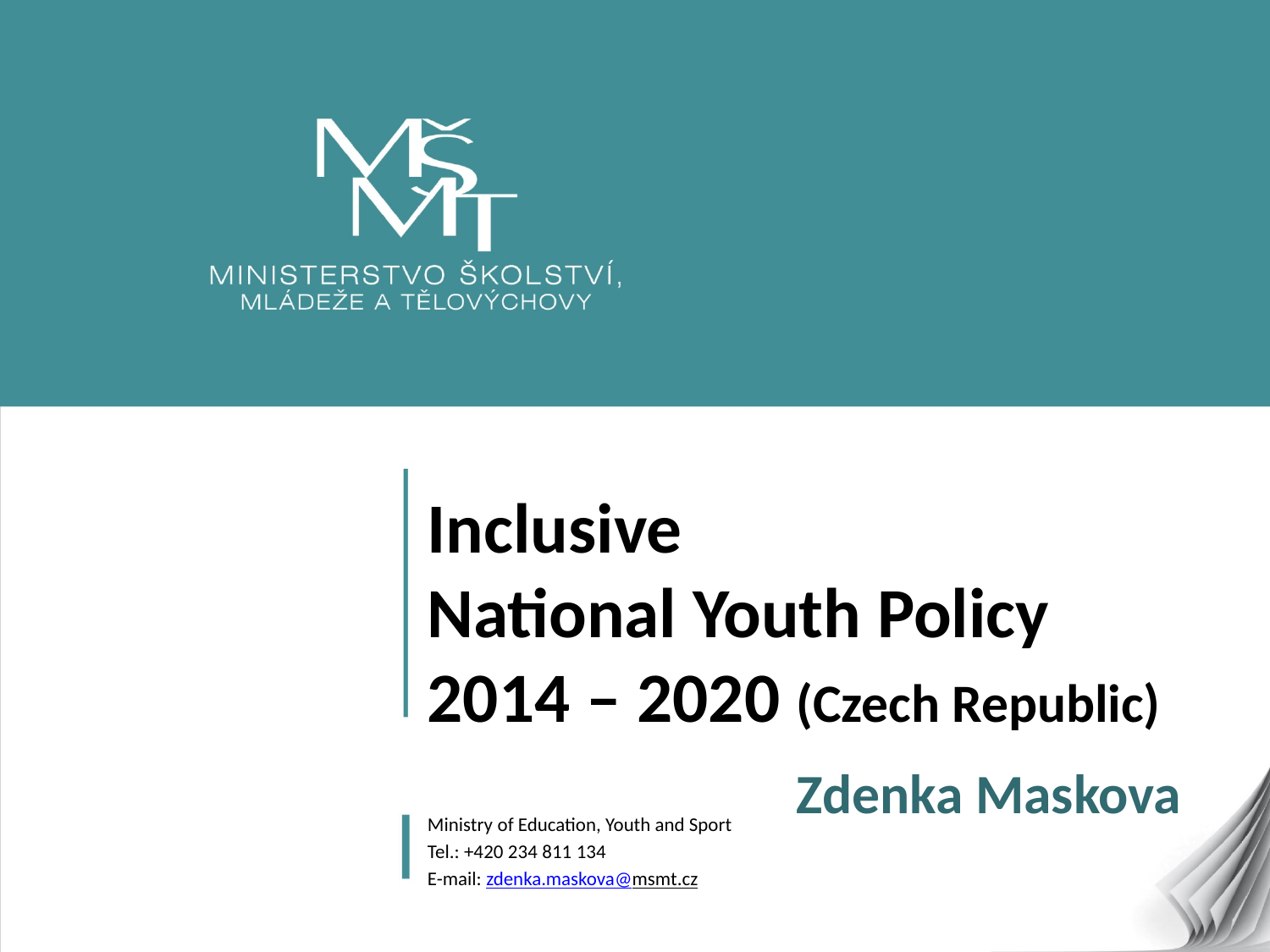

# Inclusive National Youth Policy 2014 – 2020 (Czech Republic) Zdenka Maskova
Ministry of Education, Youth and Sport
Tel.: +420 234 811 134
E-mail: zdenka.maskova@msmt.cz